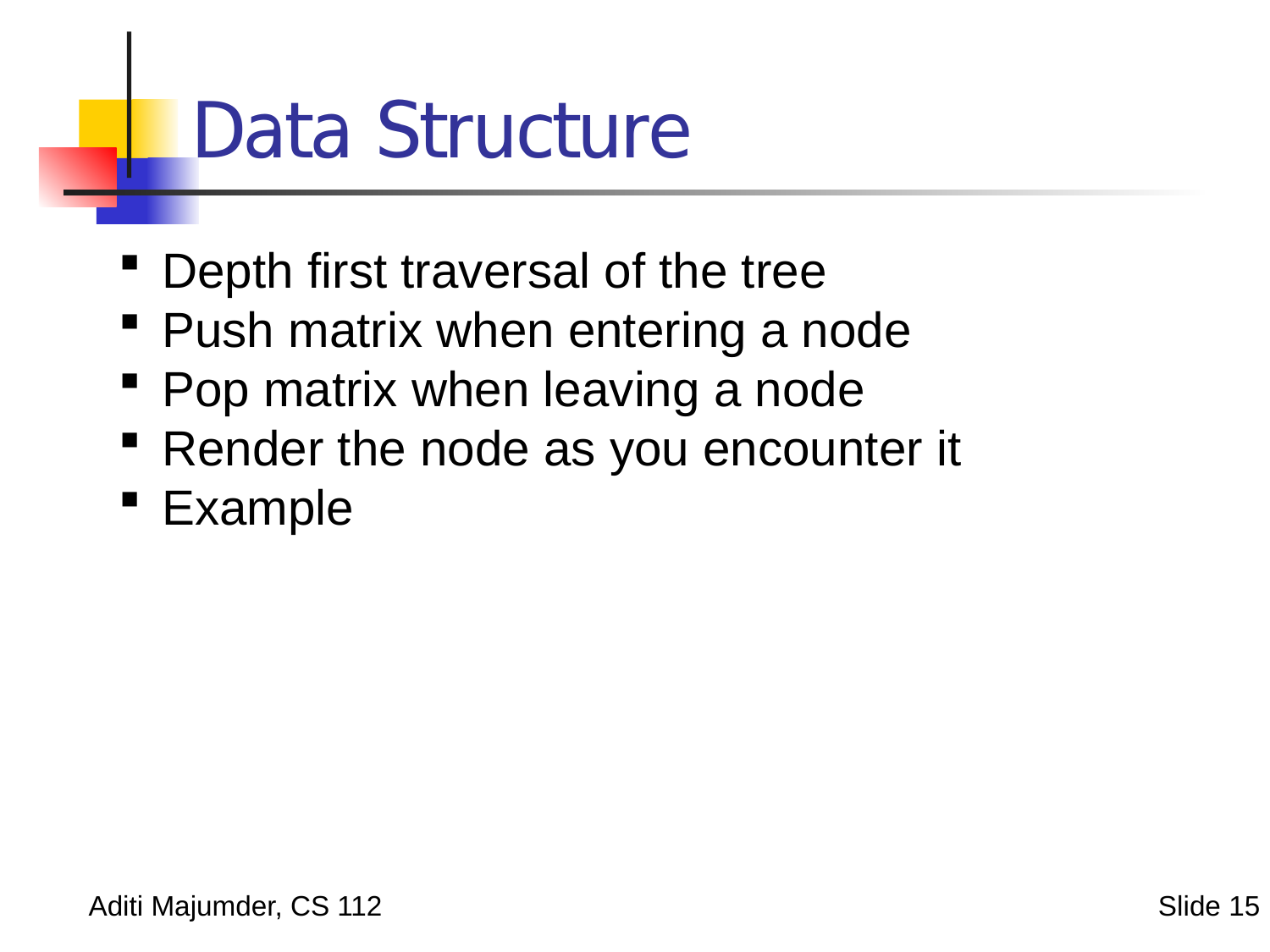

# Data Structure
 Depth first traversal of the tree
 Push matrix when entering a node
 Pop matrix when leaving a node
 Render the node as you encounter it
 Example